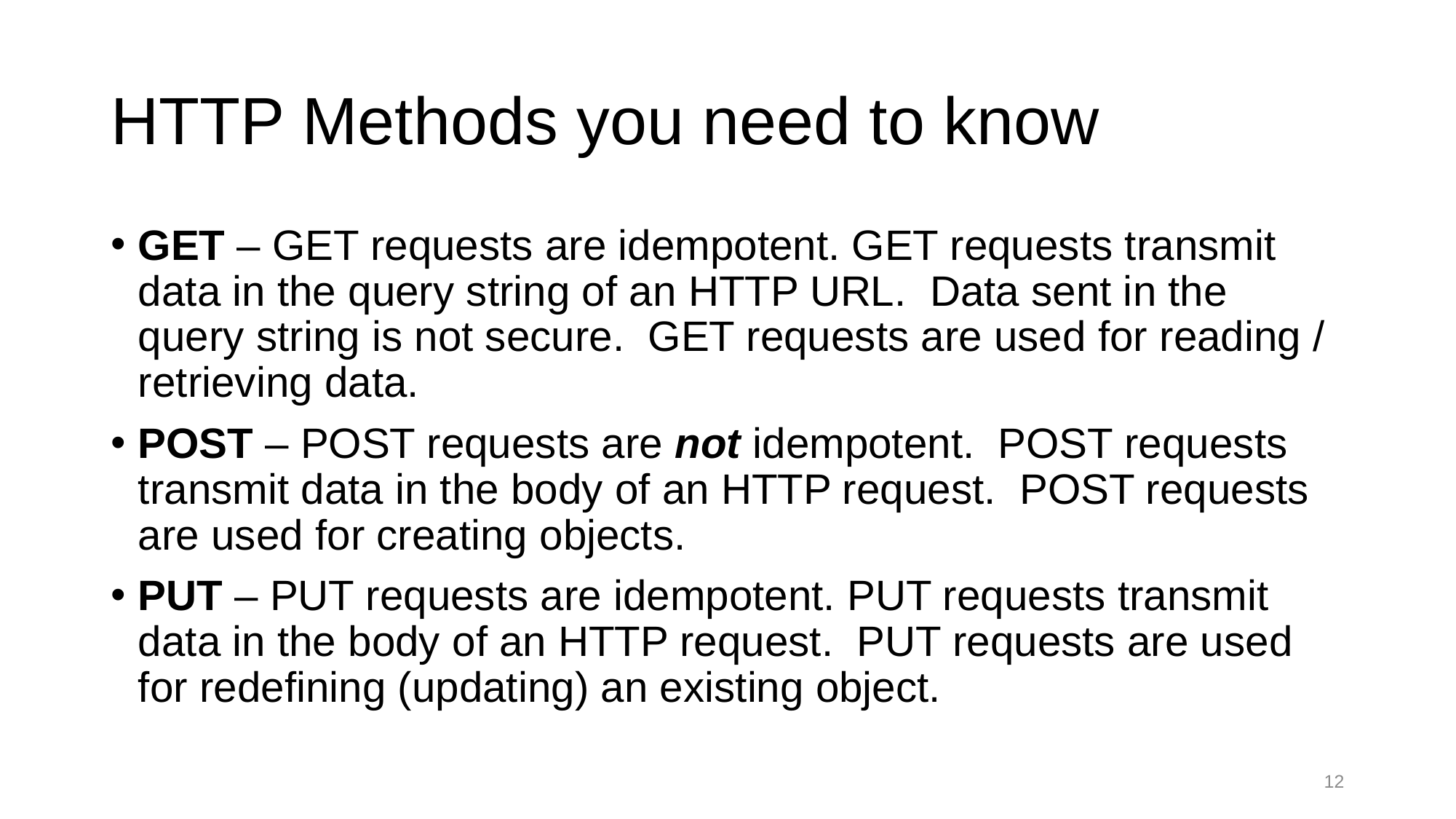

# HTTP Methods you need to know
GET – GET requests are idempotent. GET requests transmit data in the query string of an HTTP URL.  Data sent in the query string is not secure.  GET requests are used for reading / retrieving data.
POST – POST requests are not idempotent.  POST requests transmit data in the body of an HTTP request.  POST requests are used for creating objects.
PUT – PUT requests are idempotent. PUT requests transmit data in the body of an HTTP request.  PUT requests are used for redefining (updating) an existing object.
12